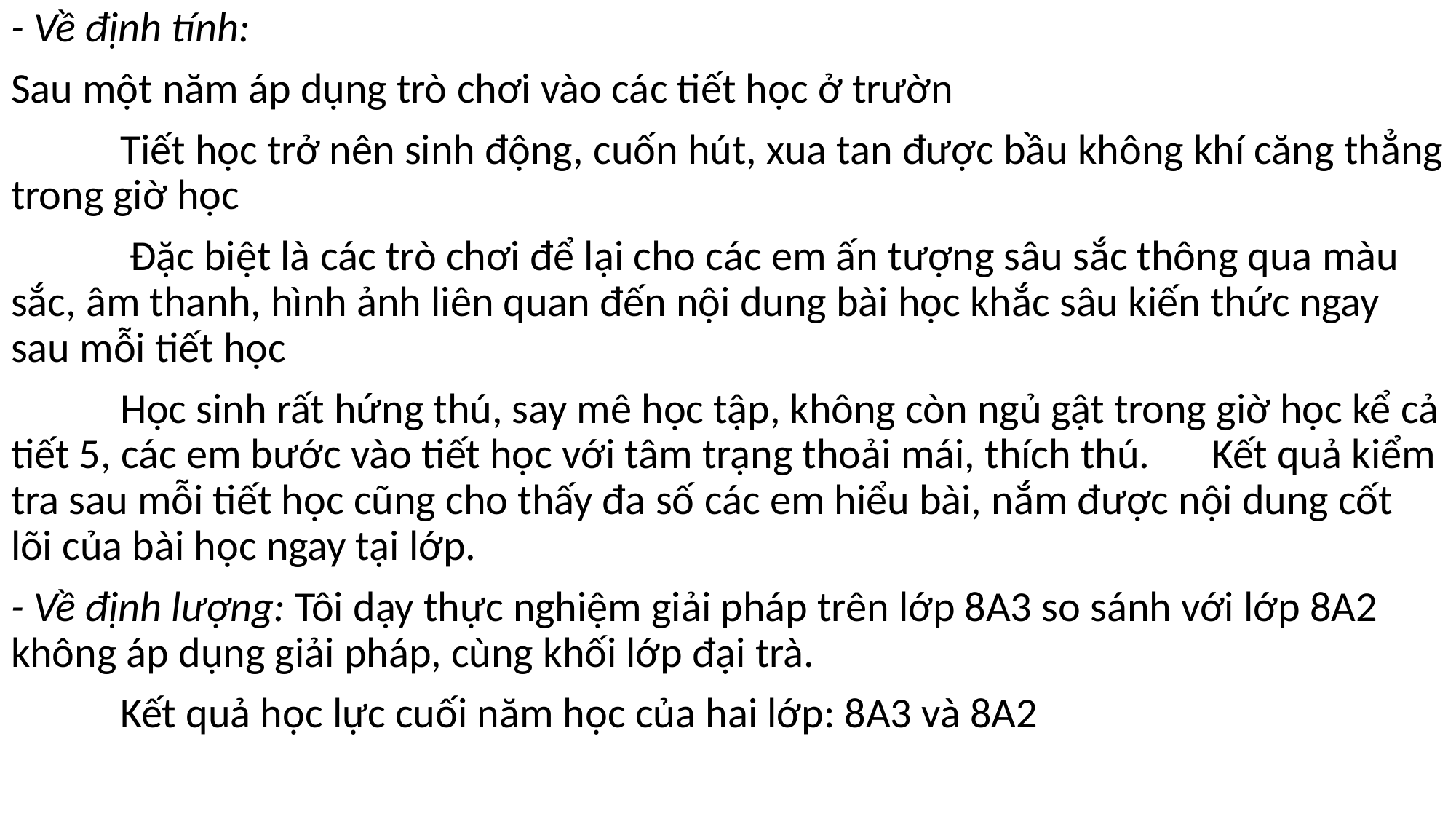

- Về định tính:
Sau một năm áp dụng trò chơi vào các tiết học ở trườn
	Tiết học trở nên sinh động, cuốn hút, xua tan được bầu không khí căng thẳng trong giờ học
	 Đặc biệt là các trò chơi để lại cho các em ấn tượng sâu sắc thông qua màu sắc, âm thanh, hình ảnh liên quan đến nội dung bài học khắc sâu kiến thức ngay sau mỗi tiết học
 	Học sinh rất hứng thú, say mê học tập, không còn ngủ gật trong giờ học kể cả tiết 5, các em bước vào tiết học với tâm trạng thoải mái, thích thú. 	Kết quả kiểm tra sau mỗi tiết học cũng cho thấy đa số các em hiểu bài, nắm được nội dung cốt lõi của bài học ngay tại lớp.
- Về định lượng: Tôi dạy thực nghiệm giải pháp trên lớp 8A3 so sánh với lớp 8A2 không áp dụng giải pháp, cùng khối lớp đại trà.
	Kết quả học lực cuối năm học của hai lớp: 8A3 và 8A2